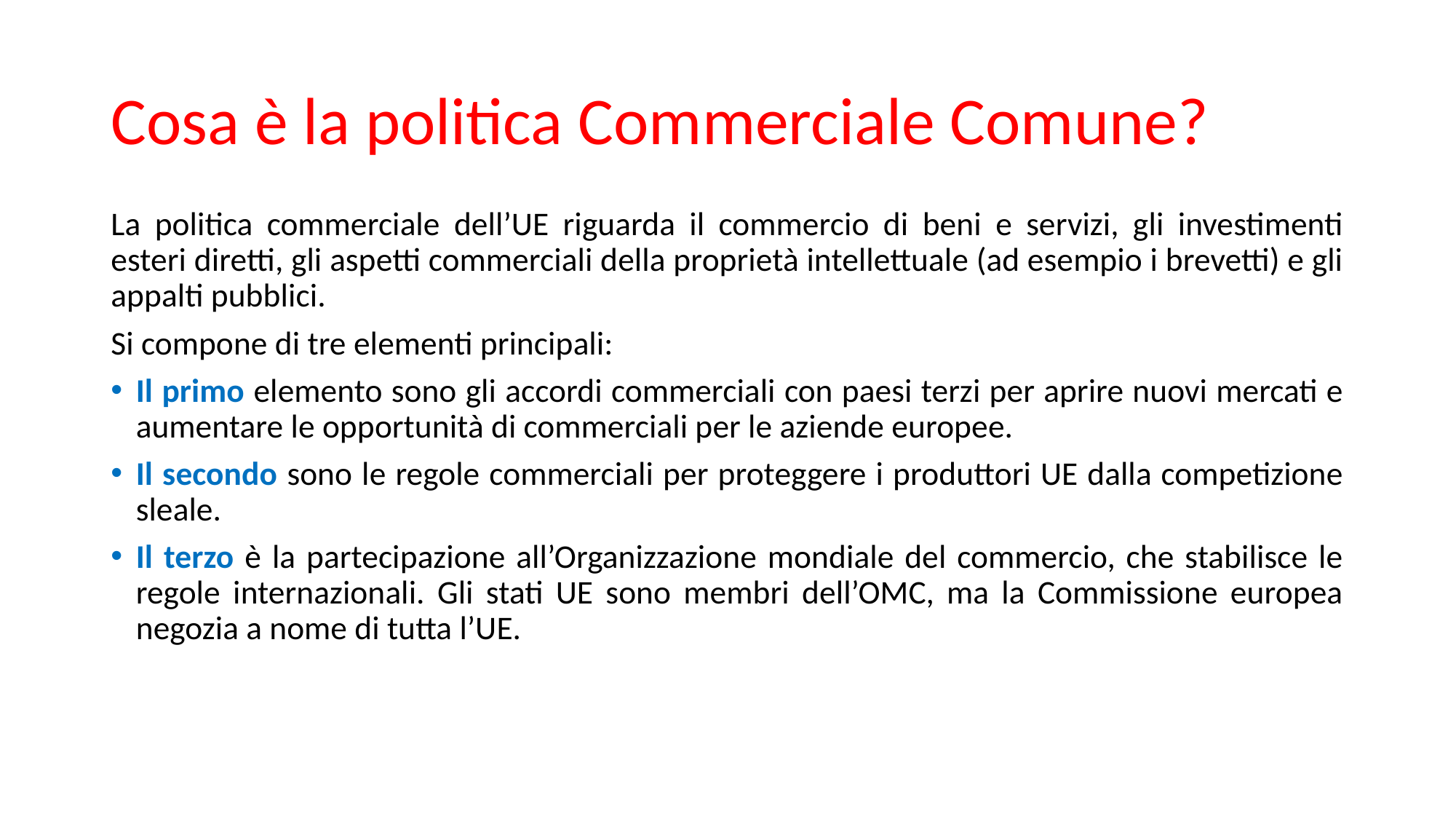

# Cosa è la politica Commerciale Comune?
La politica commerciale dell’UE riguarda il commercio di beni e servizi, gli investimenti esteri diretti, gli aspetti commerciali della proprietà intellettuale (ad esempio i brevetti) e gli appalti pubblici.
Si compone di tre elementi principali:
Il primo elemento sono gli accordi commerciali con paesi terzi per aprire nuovi mercati e aumentare le opportunità di commerciali per le aziende europee.
Il secondo sono le regole commerciali per proteggere i produttori UE dalla competizione sleale.
Il terzo è la partecipazione all’Organizzazione mondiale del commercio, che stabilisce le regole internazionali. Gli stati UE sono membri dell’OMC, ma la Commissione europea negozia a nome di tutta l’UE.